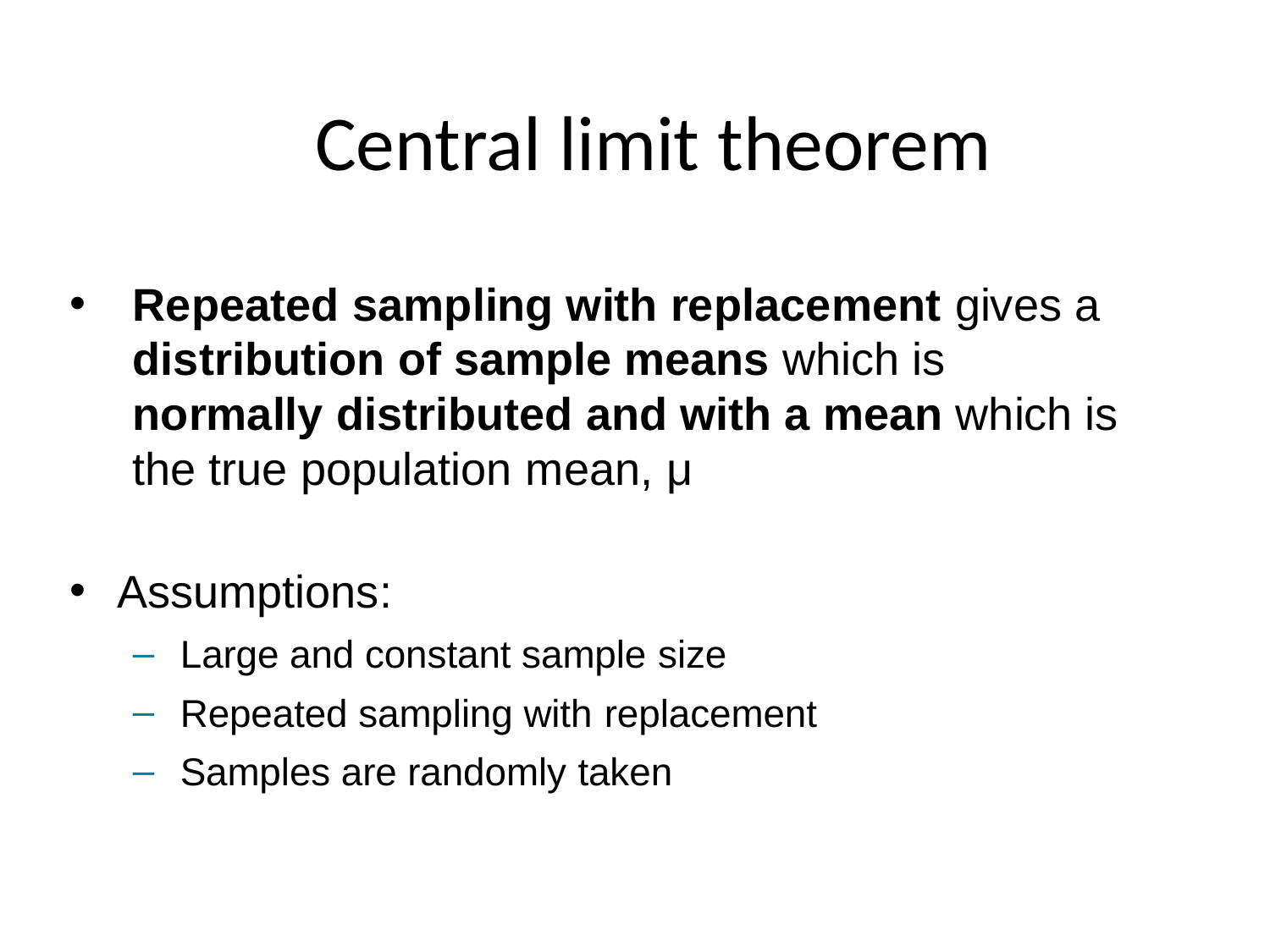

# Central limit theorem
Repeated sampling with replacement gives a distribution of sample means which is normally distributed and with a mean which is the true population mean, μ

Assumptions:
Large and constant sample size
Repeated sampling with replacement
Samples are randomly taken